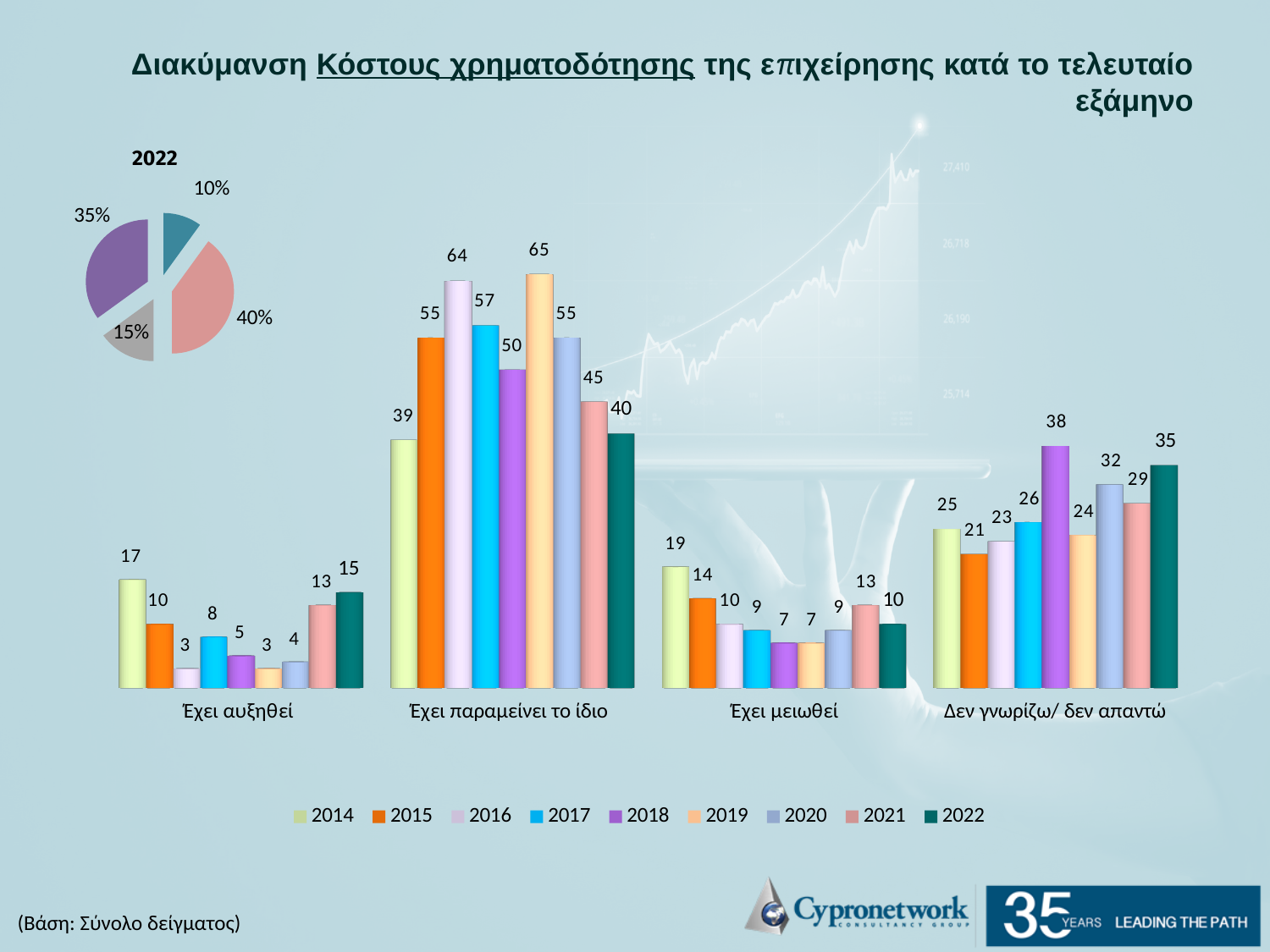

# Διακύμανση Κόστους χρηματοδότησης της επιχείρησης κατά το τελευταίο εξάμηνο

[unsupported chart]

2022

### Chart

| Category | 2019 |
|---|---|
| Έχει μειωθεί | 0.1 |
| Έχει παραμείνει το ίδιο  | 0.4 |
| Έχει αυξηθεί | 0.15000000000000024 |
| Δεν γνωρίζω/ δεν απαντώ  | 0.3500000000000003 |
(Βάση: Σύνολο δείγματος)